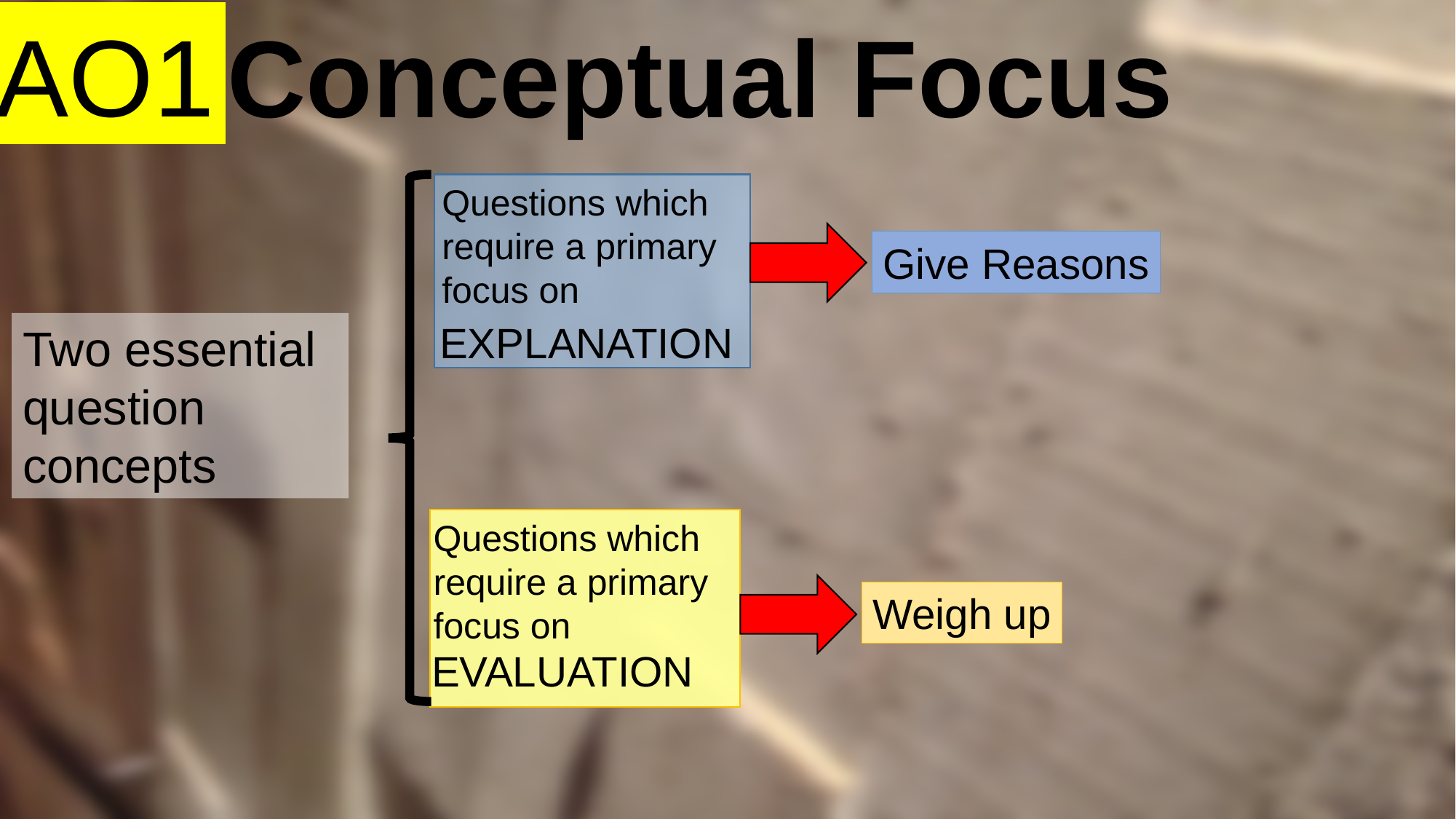

AO1
Conceptual Focus

Questions which require a primary focus on

EXPLANATION

Give Reasons
Two essential question concepts
Questions which require a primary focus on

EVALUATION

Weigh up